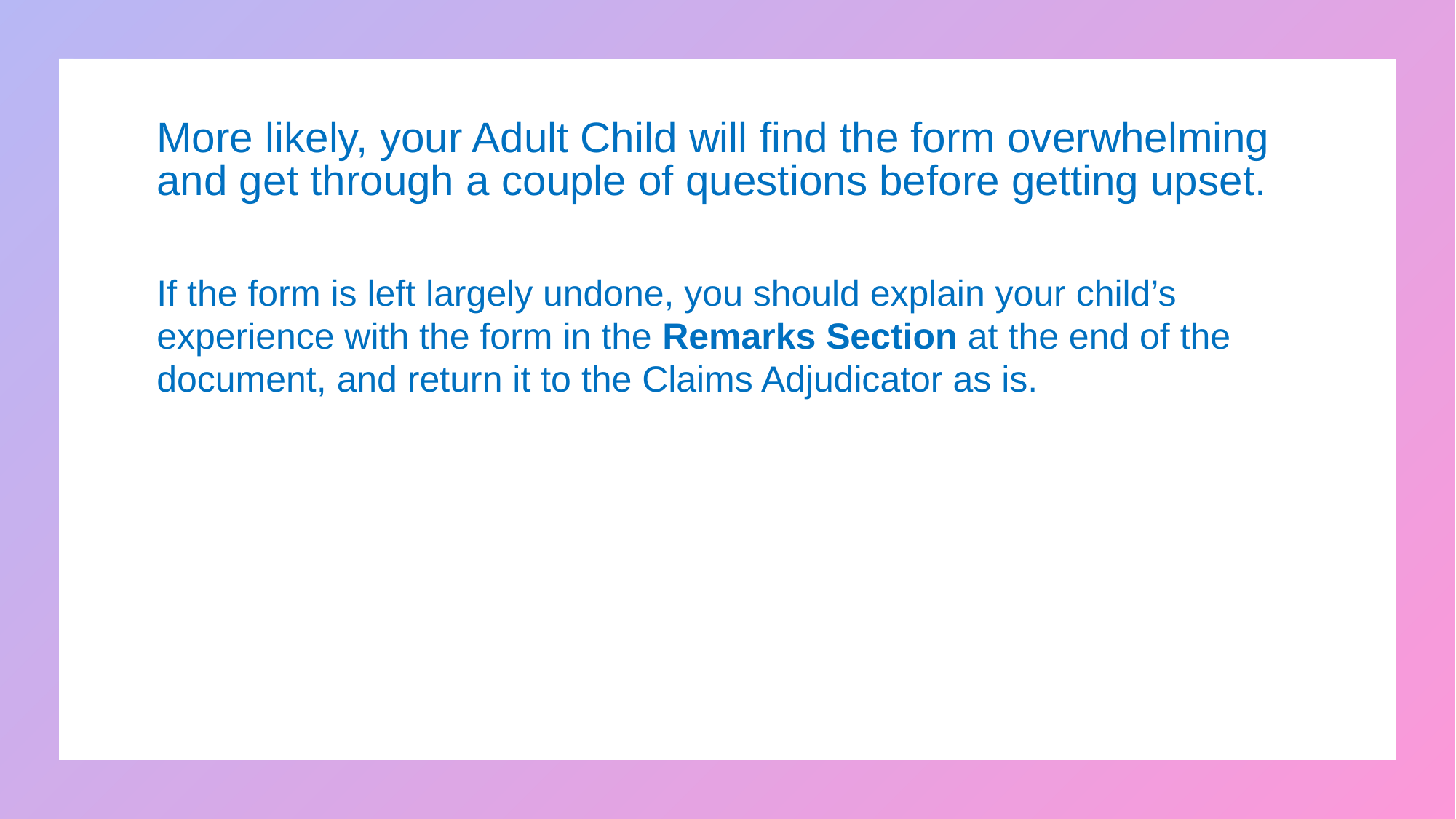

More likely, your Adult Child will find the form overwhelming and get through a couple of questions before getting upset.

If the form is left largely undone, you should explain your child’s experience with the form in the Remarks Section at the end of the document, and return it to the Claims Adjudicator as is.